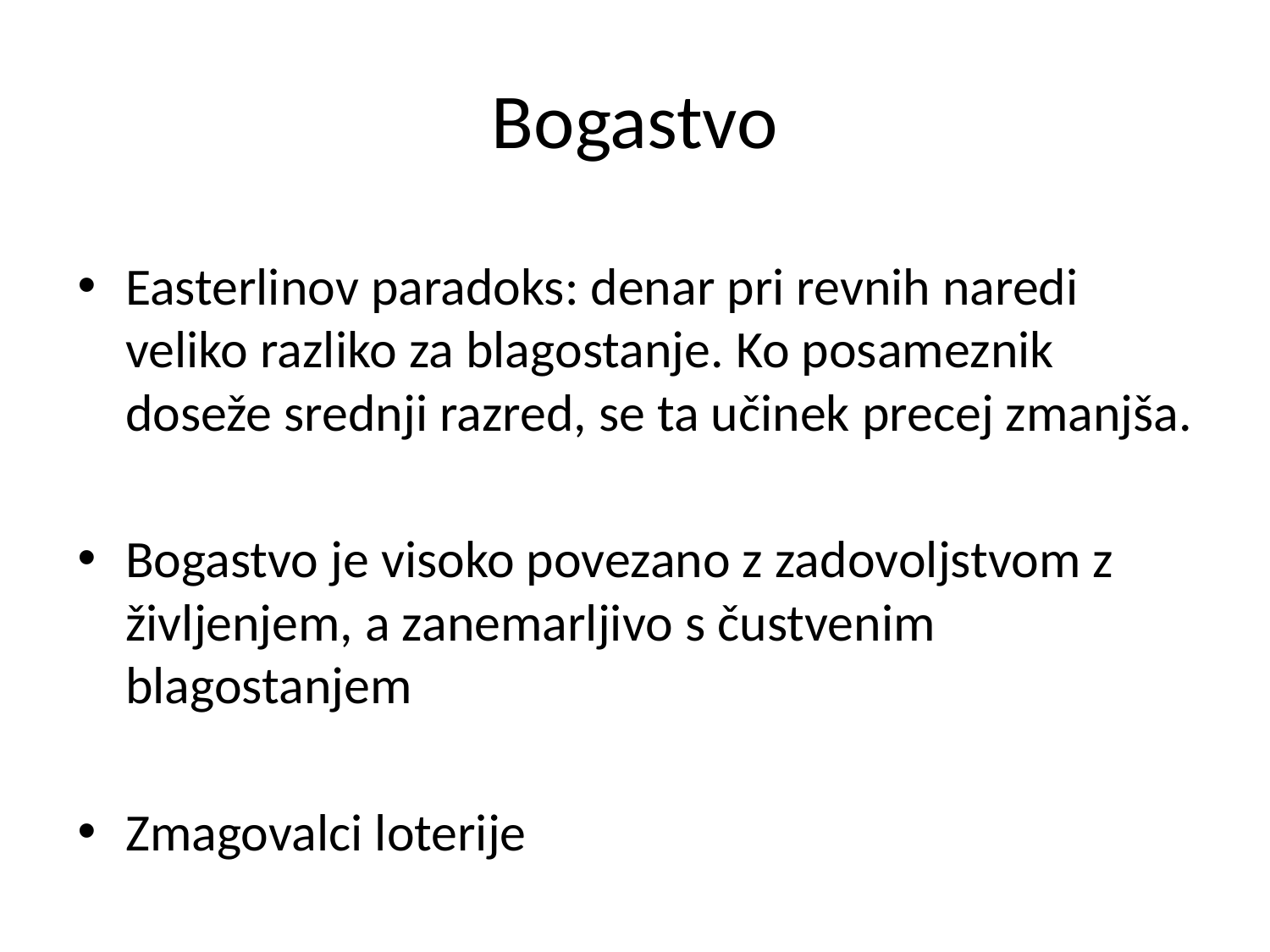

# Bogastvo
Easterlinov paradoks: denar pri revnih naredi veliko razliko za blagostanje. Ko posameznik doseže srednji razred, se ta učinek precej zmanjša.

Bogastvo je visoko povezano z zadovoljstvom z življenjem, a zanemarljivo s čustvenim blagostanjem

Zmagovalci loterije